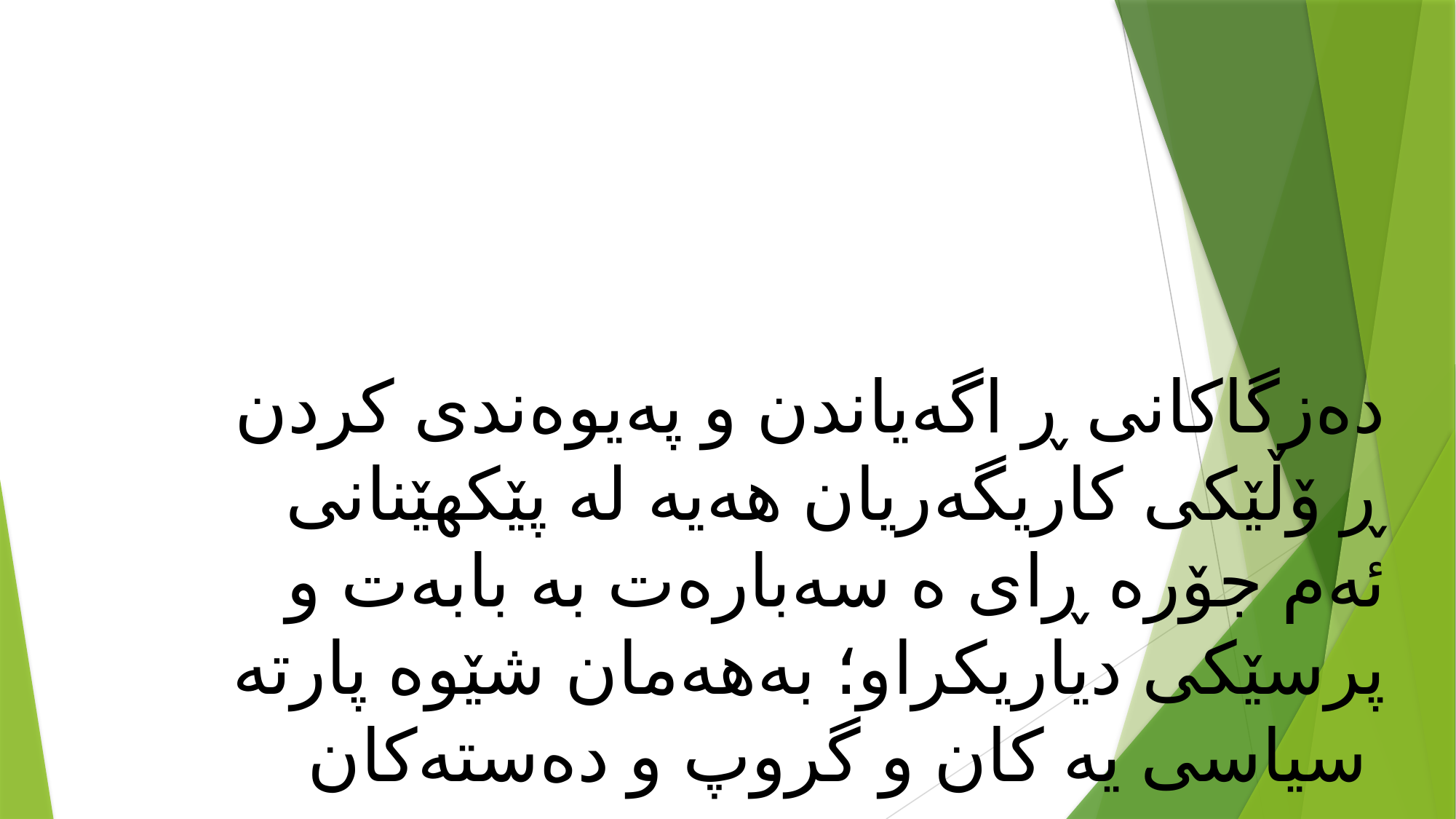

دەزگاكانی ڕ اگەیاندن و پەیوەندی كردن ڕ ۆڵێكی كاریگەریان هەیە لە پێكهێنانی ئەم جۆرە ڕای ە سەبارەت بە بابەت و پرسێكی دیاریكراو؛ بەهەمان شێوە پارتە سیاسی یە كان و گروپ و دەستەكان